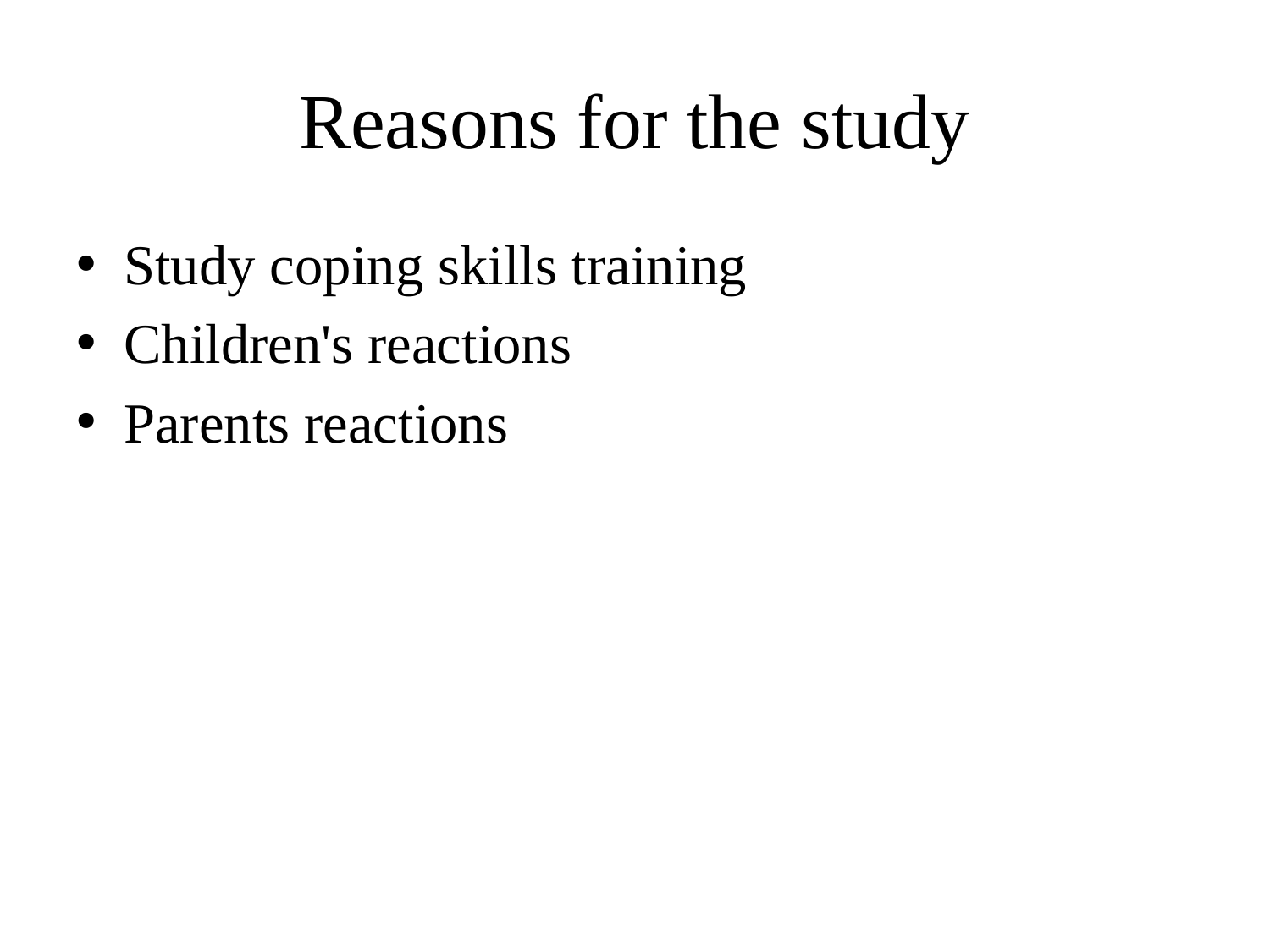

# Reasons for the study
Study coping skills training
Children's reactions
Parents reactions